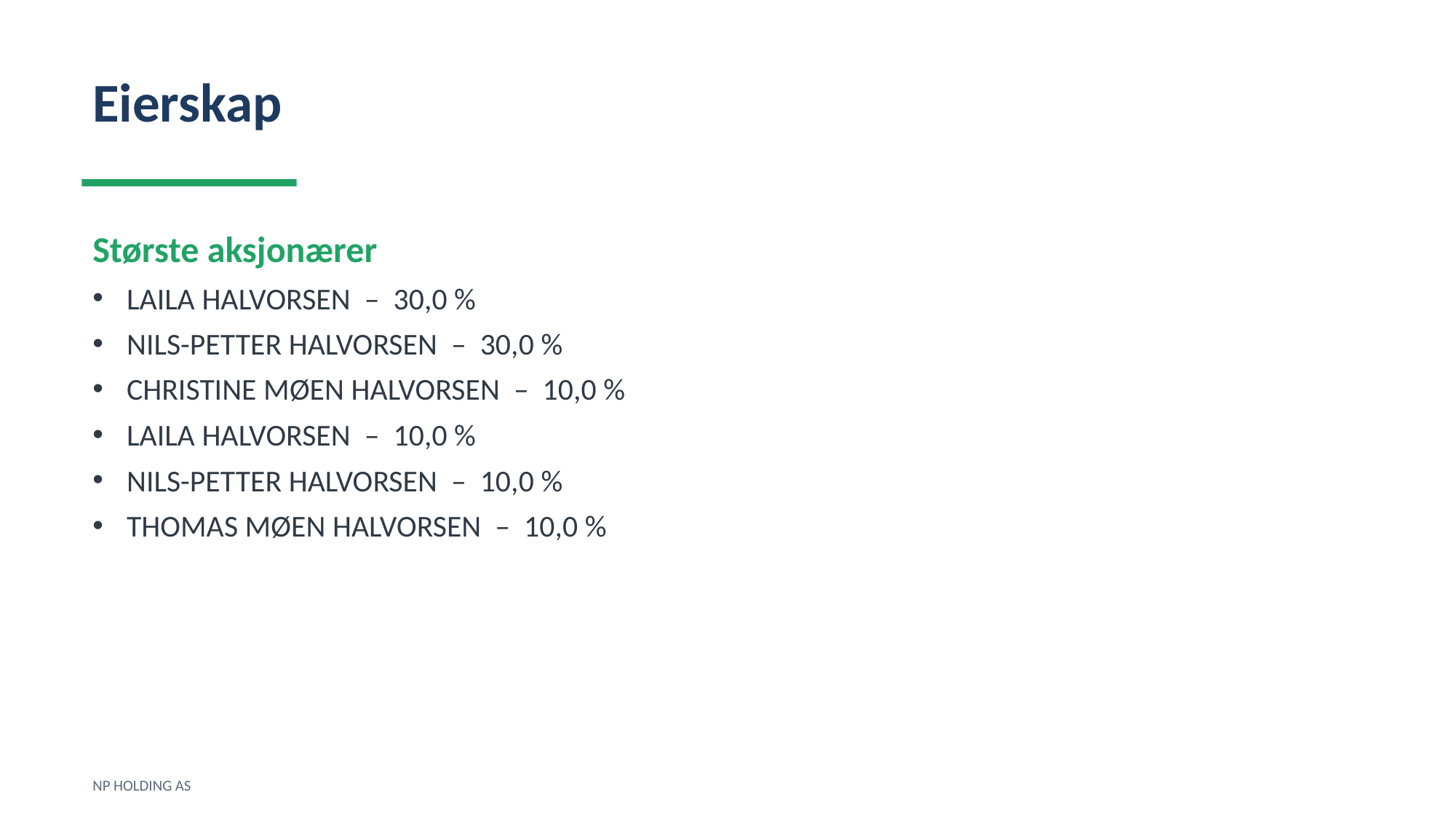

Eierskap

Største aksjonærer
LAILA HALVORSEN  –  30,0 %
NILS-PETTER HALVORSEN  –  30,0 %
CHRISTINE MØEN HALVORSEN  –  10,0 %
LAILA HALVORSEN  –  10,0 %
NILS-PETTER HALVORSEN  –  10,0 %
THOMAS MØEN HALVORSEN  –  10,0 %
NP HOLDING AS